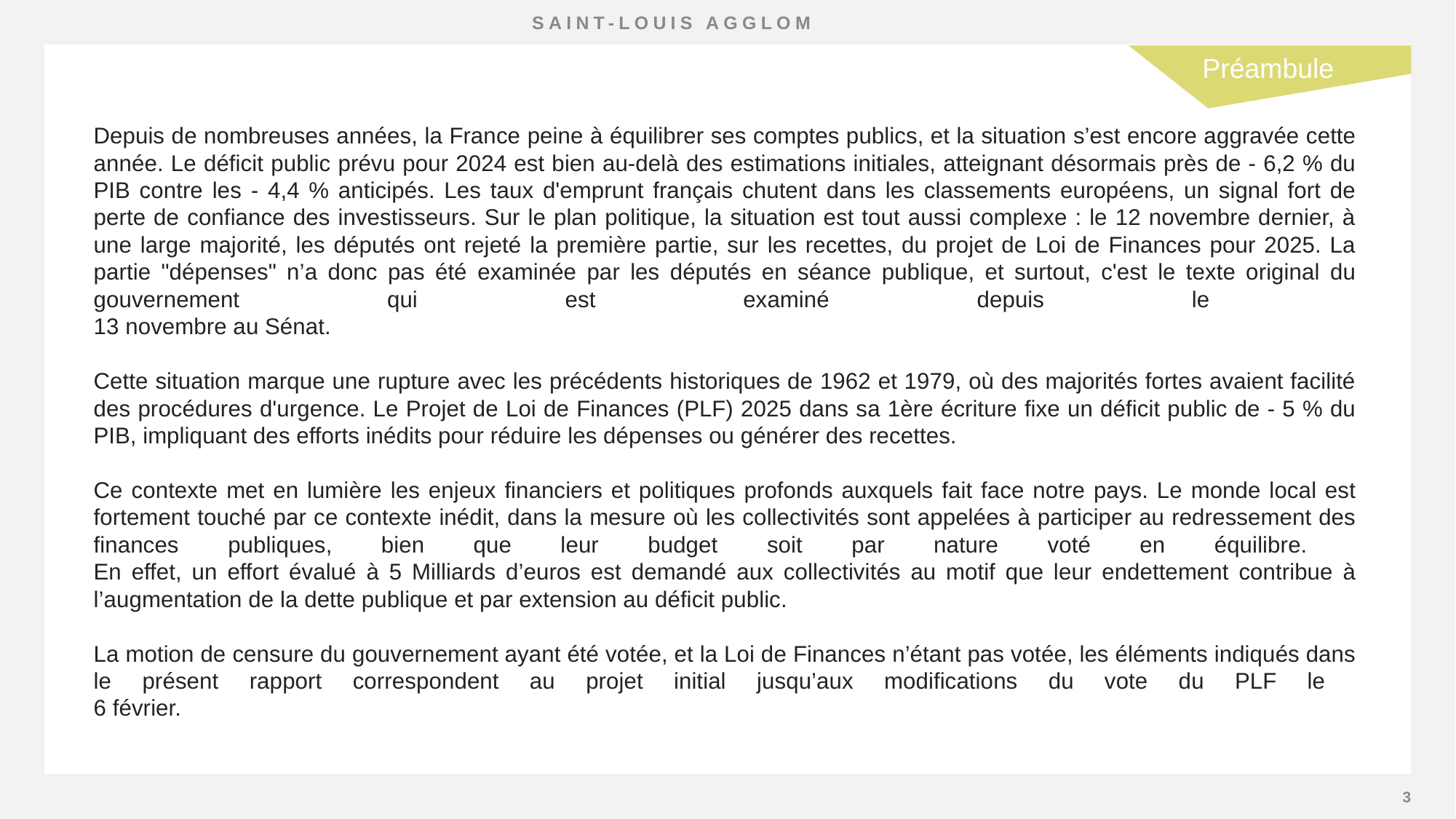

Préambule
Depuis de nombreuses années, la France peine à équilibrer ses comptes publics, et la situation s’est encore aggravée cette année. Le déficit public prévu pour 2024 est bien au-delà des estimations initiales, atteignant désormais près de - 6,2 % du PIB contre les - 4,4 % anticipés. Les taux d'emprunt français chutent dans les classements européens, un signal fort de perte de confiance des investisseurs. Sur le plan politique, la situation est tout aussi complexe : le 12 novembre dernier, à une large majorité, les députés ont rejeté la première partie, sur les recettes, du projet de Loi de Finances pour 2025. La partie "dépenses" n’a donc pas été examinée par les députés en séance publique, et surtout, c'est le texte original du gouvernement qui est examiné depuis le
13 novembre au Sénat.

Cette situation marque une rupture avec les précédents historiques de 1962 et 1979, où des majorités fortes avaient facilité des procédures d'urgence. Le Projet de Loi de Finances (PLF) 2025 dans sa 1ère écriture fixe un déficit public de - 5 % du PIB, impliquant des efforts inédits pour réduire les dépenses ou générer des recettes.

Ce contexte met en lumière les enjeux financiers et politiques profonds auxquels fait face notre pays. Le monde local est fortement touché par ce contexte inédit, dans la mesure où les collectivités sont appelées à participer au redressement des finances publiques, bien que leur budget soit par nature voté en équilibre.
En effet, un effort évalué à 5 Milliards d’euros est demandé aux collectivités au motif que leur endettement contribue à l’augmentation de la dette publique et par extension au déficit public.

La motion de censure du gouvernement ayant été votée, et la Loi de Finances n’étant pas votée, les éléments indiqués dans le présent rapport correspondent au projet initial jusqu’aux modifications du vote du PLF le
6 février.